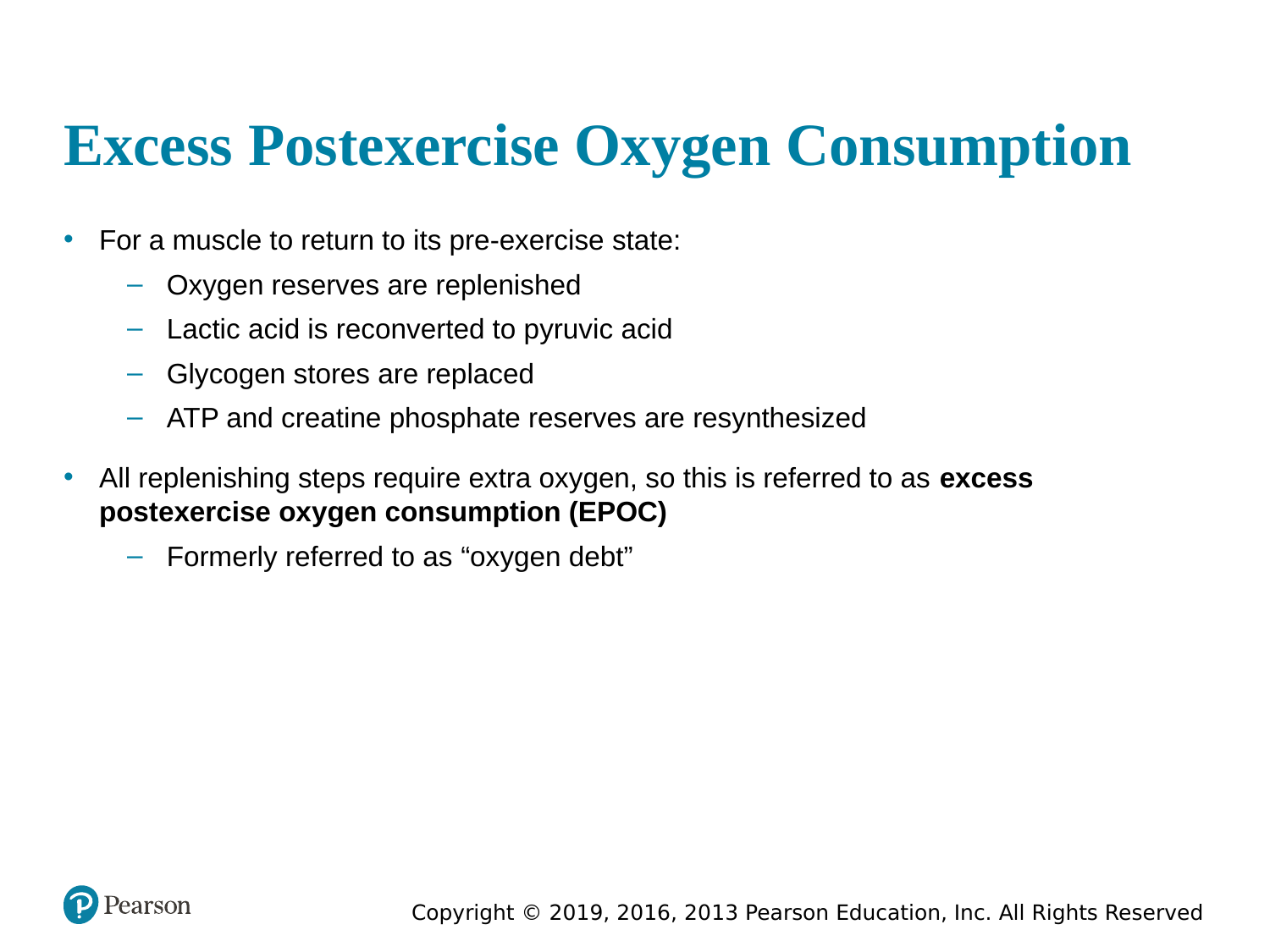

# Excess Postexercise Oxygen Consumption
For a muscle to return to its pre-exercise state:
Oxygen reserves are replenished
Lactic acid is reconverted to pyruvic acid
Glycogen stores are replaced
ATP and creatine phosphate reserves are resynthesized
All replenishing steps require extra oxygen, so this is referred to as excess postexercise oxygen consumption (EPOC)
Formerly referred to as “oxygen debt”